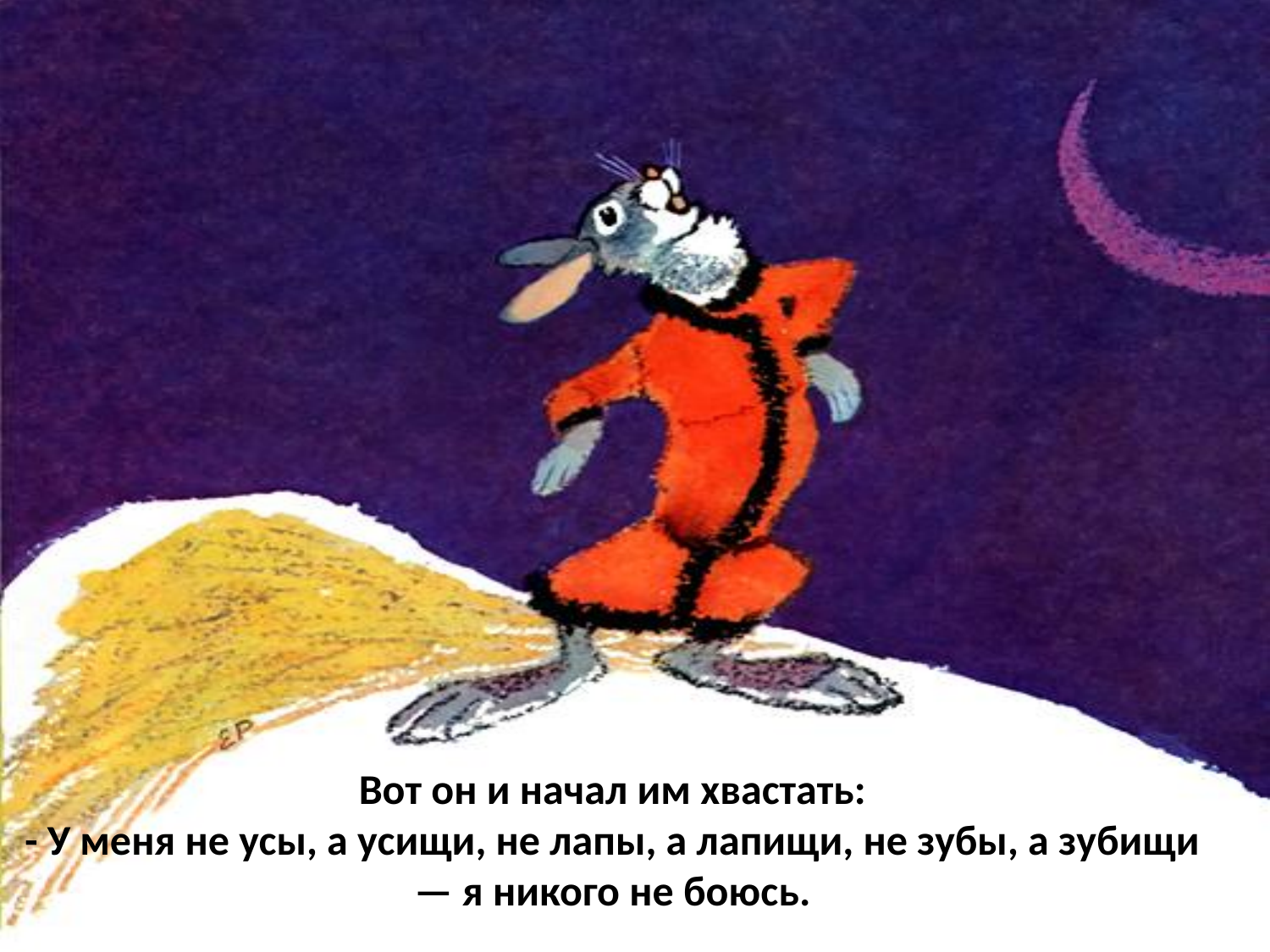

Вот он и начал им хвастать:
- У меня не усы, а усищи, не лапы, а лaпищи, не зубы, а зyбищи — я никого не боюсь.